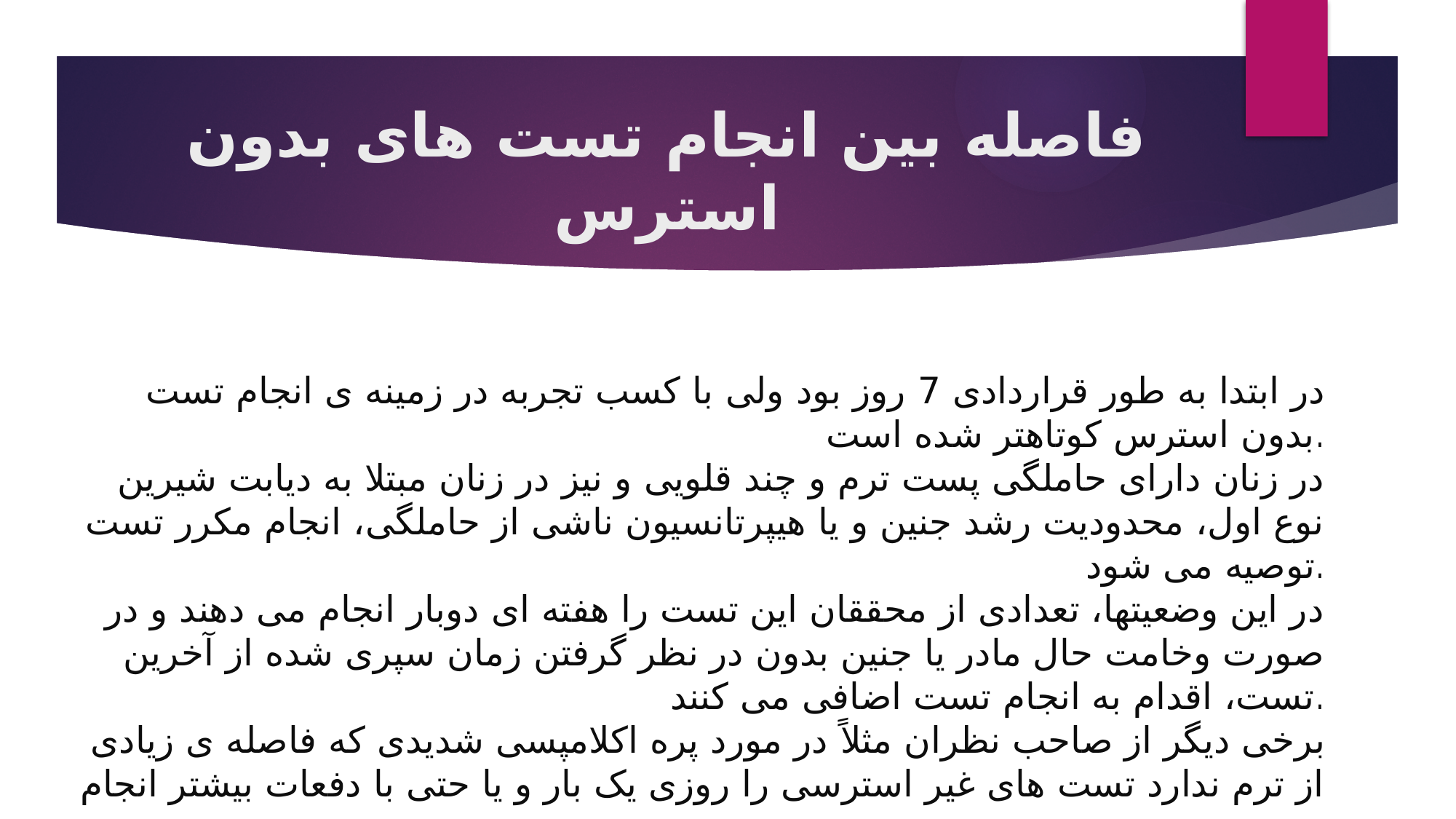

# فاصله بین انجام تست های بدون استرس

در ابتدا به طور قراردادی 7 روز بود ولی با کسب تجربه در زمینه ی انجام تست بدون استرس کوتاهتر شده است.
در زنان دارای حاملگی پست ترم و چند قلویی و نیز در زنان مبتلا به دیابت شیرین نوع اول، محدودیت رشد جنین و یا هیپرتانسیون ناشی از حاملگی، انجام مکرر تست توصیه می شود.
در این وضعیتها، تعدادی از محققان این تست را هفته ای دوبار انجام می دهند و در صورت وخامت حال مادر یا جنین بدون در نظر گرفتن زمان سپری شده از آخرین تست، اقدام به انجام تست اضافی می کنند.
برخی دیگر از صاحب نظران مثلاً در مورد پره اکلامپسی شدیدی که فاصله ی زیادی از ترم ندارد تست های غیر استرسی را روزی یک بار و یا حتی با دفعات بیشتر انجام می دهند.